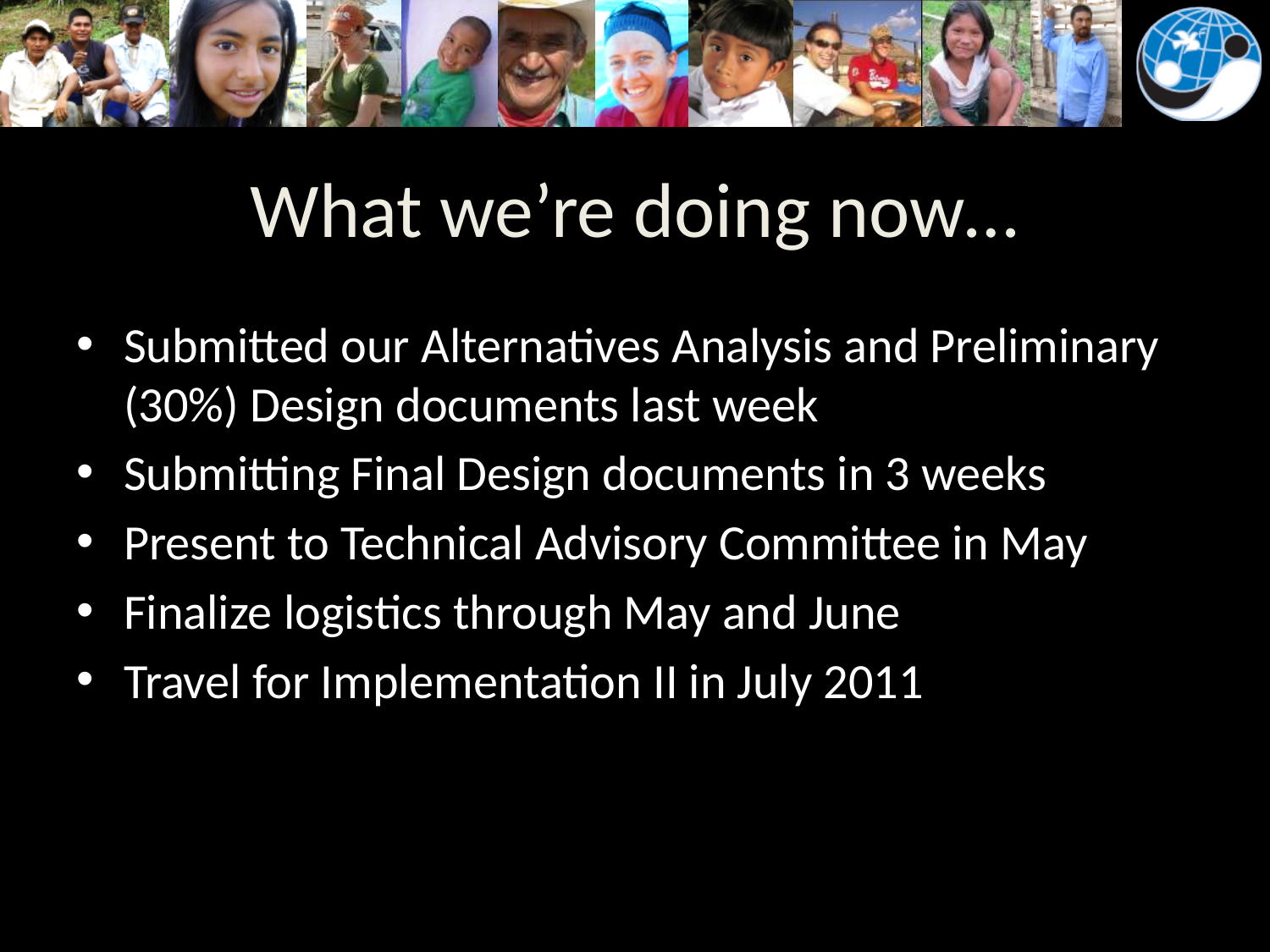

# What we’re doing now…
Submitted our Alternatives Analysis and Preliminary (30%) Design documents last week
Submitting Final Design documents in 3 weeks
Present to Technical Advisory Committee in May
Finalize logistics through May and June
Travel for Implementation II in July 2011